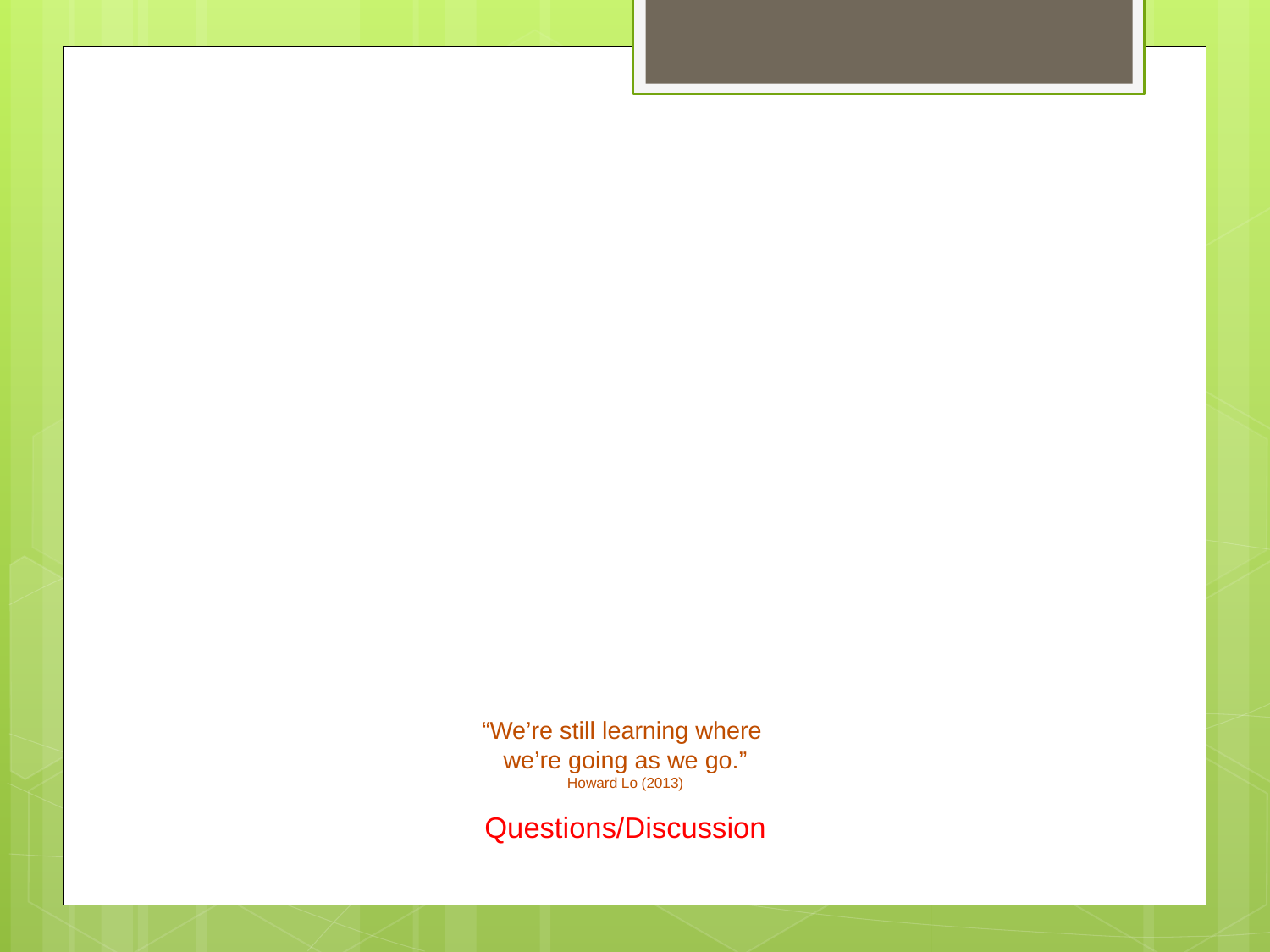

# “We’re still learning where we’re going as we go.” Howard Lo (2013) Questions/Discussion